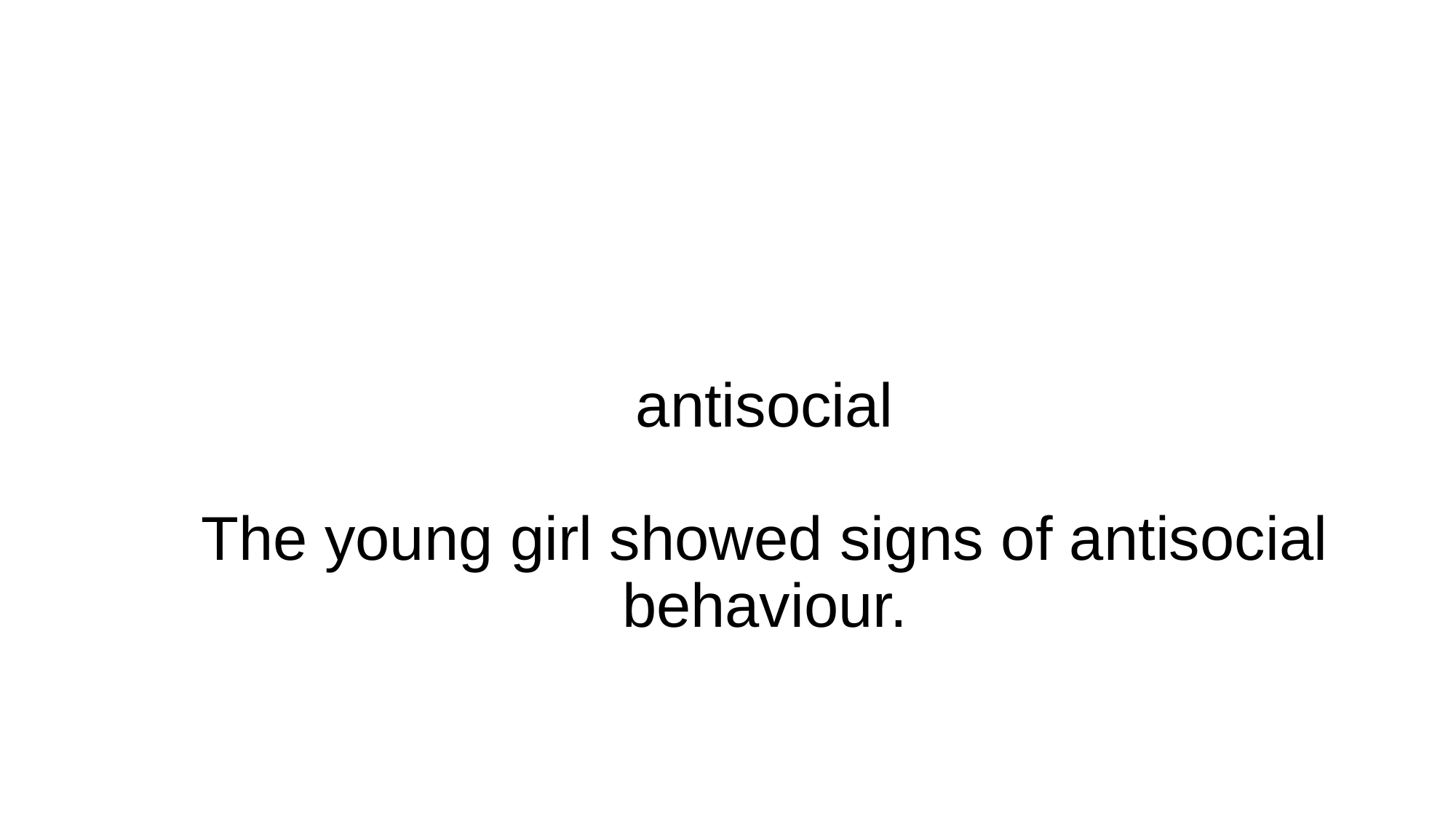

# antisocial The young girl showed signs of antisocial behaviour.